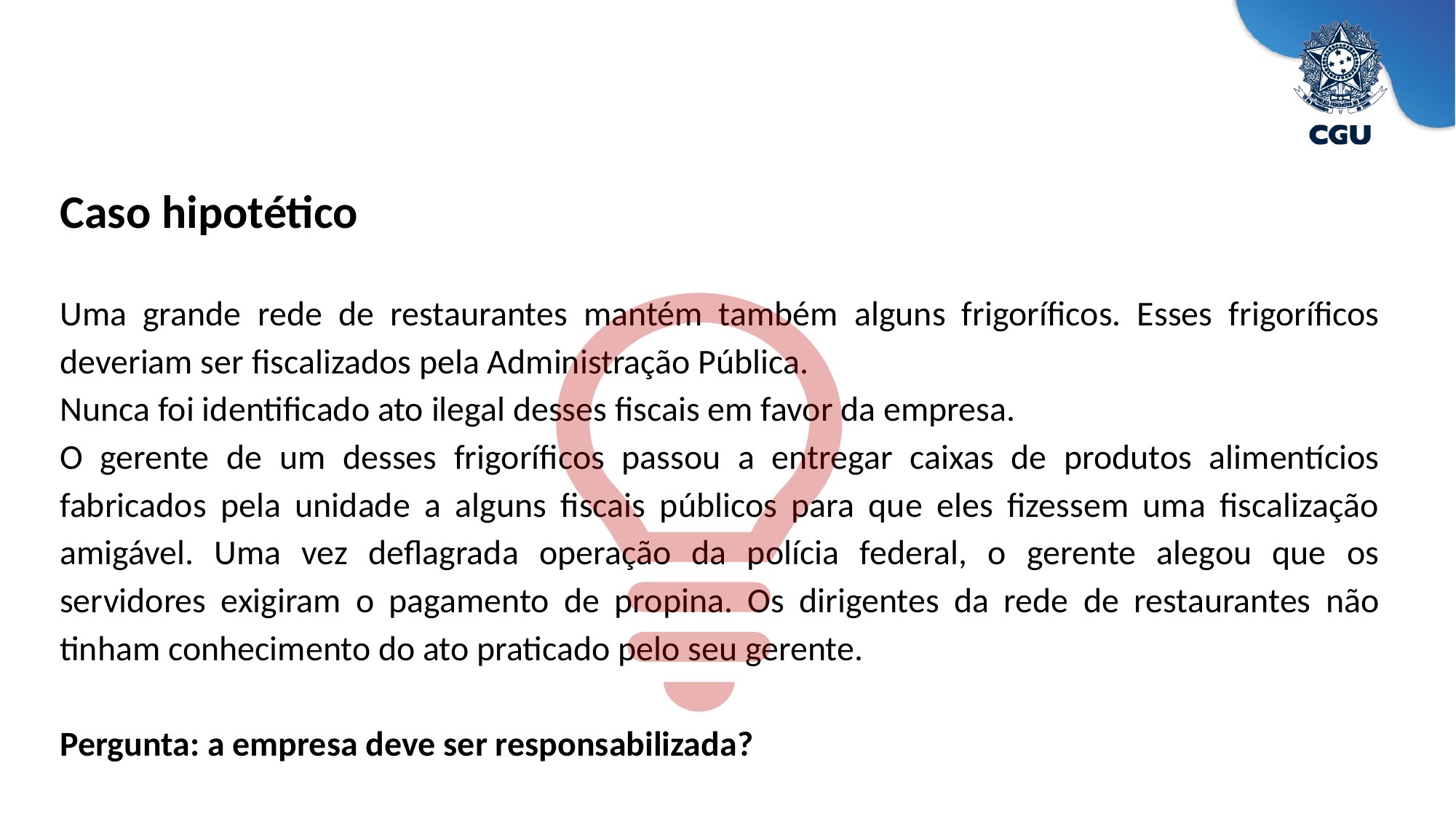

Caso hipotético

Uma grande rede de restaurantes mantém também alguns frigoríficos. Esses frigoríficos deveriam ser fiscalizados pela Administração Pública.
Nunca foi identificado ato ilegal desses fiscais em favor da empresa.
O gerente de um desses frigoríficos passou a entregar caixas de produtos alimentícios fabricados pela unidade a alguns fiscais públicos para que eles fizessem uma fiscalização amigável. Uma vez deflagrada operação da polícia federal, o gerente alegou que os servidores exigiram o pagamento de propina. Os dirigentes da rede de restaurantes não tinham conhecimento do ato praticado pelo seu gerente.

Pergunta: a empresa deve ser responsabilizada?